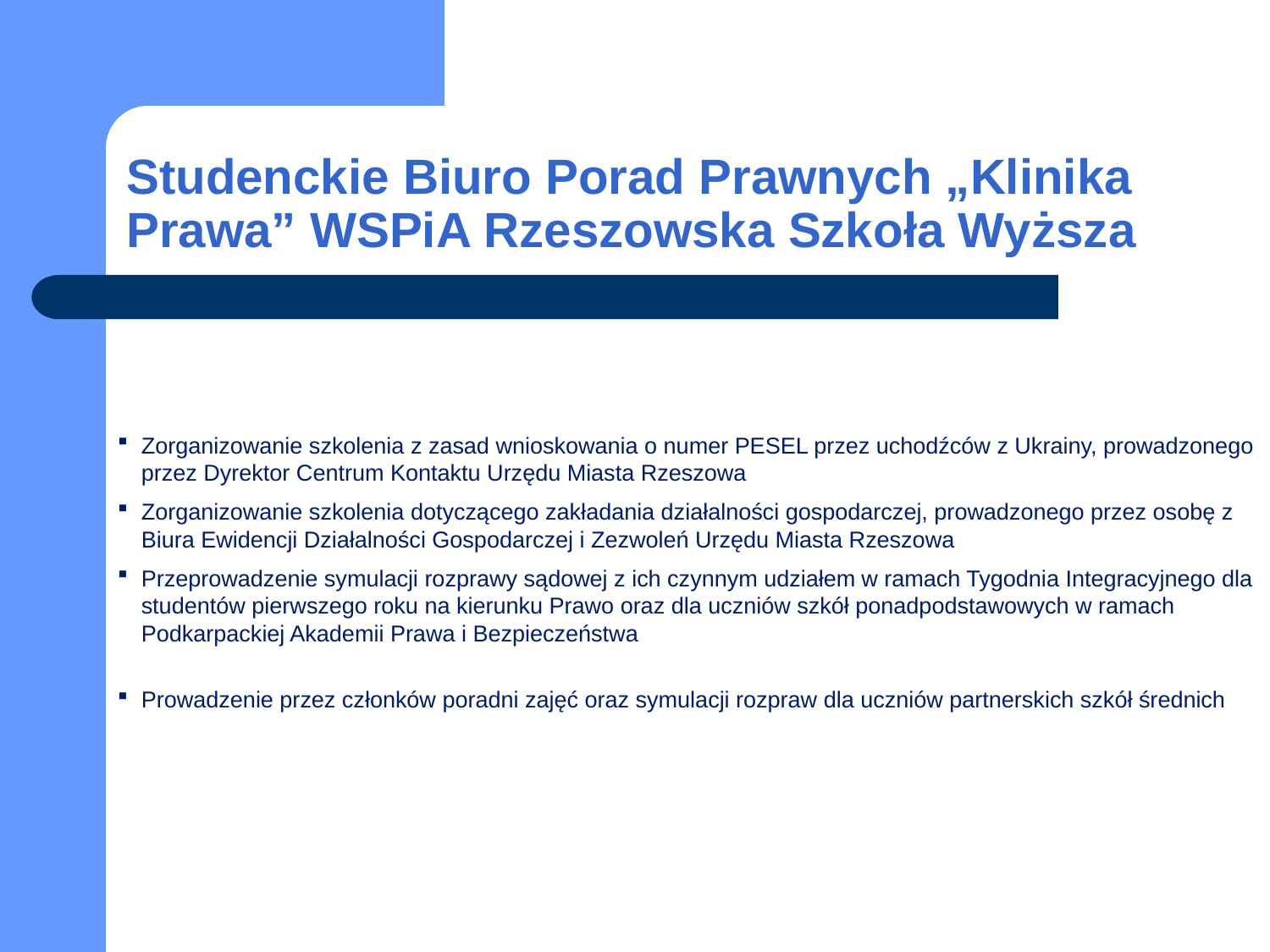

# Studenckie Biuro Porad Prawnych „Klinika Prawa” WSPiA Rzeszowska Szkoła Wyższa

Zorganizowanie szkolenia z zasad wnioskowania o numer PESEL przez uchodźców z Ukrainy, prowadzonego przez Dyrektor Centrum Kontaktu Urzędu Miasta Rzeszowa
Zorganizowanie szkolenia dotyczącego zakładania działalności gospodarczej, prowadzonego przez osobę z Biura Ewidencji Działalności Gospodarczej i Zezwoleń Urzędu Miasta Rzeszowa
Przeprowadzenie symulacji rozprawy sądowej z ich czynnym udziałem w ramach Tygodnia Integracyjnego dla studentów pierwszego roku na kierunku Prawo oraz dla uczniów szkół ponadpodstawowych w ramach Podkarpackiej Akademii Prawa i Bezpieczeństwa

Prowadzenie przez członków poradni zajęć oraz symulacji rozpraw dla uczniów partnerskich szkół średnich